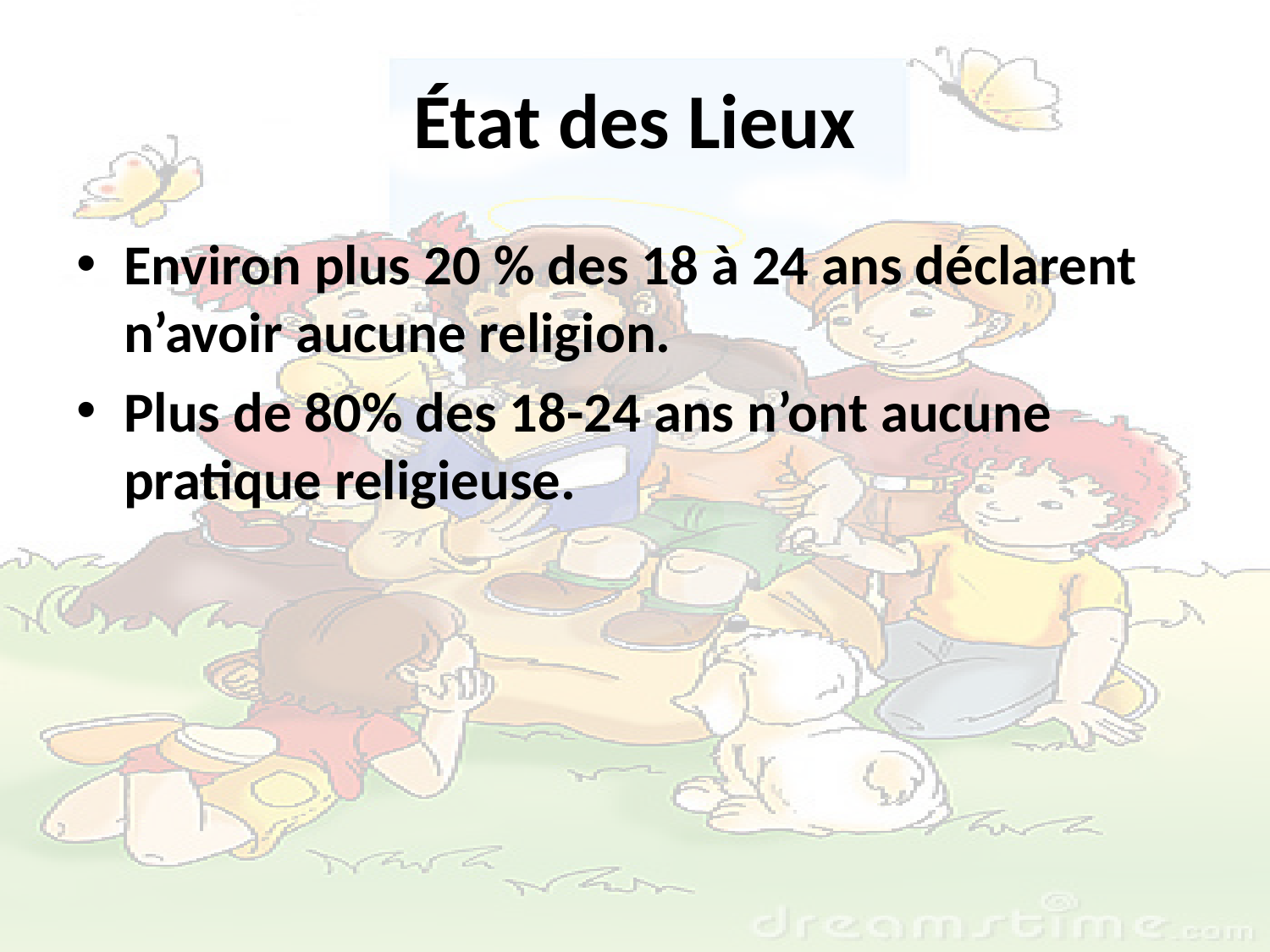

# État des Lieux
Environ plus 20 % des 18 à 24 ans déclarent n’avoir aucune religion.
Plus de 80% des 18-24 ans n’ont aucune pratique religieuse.